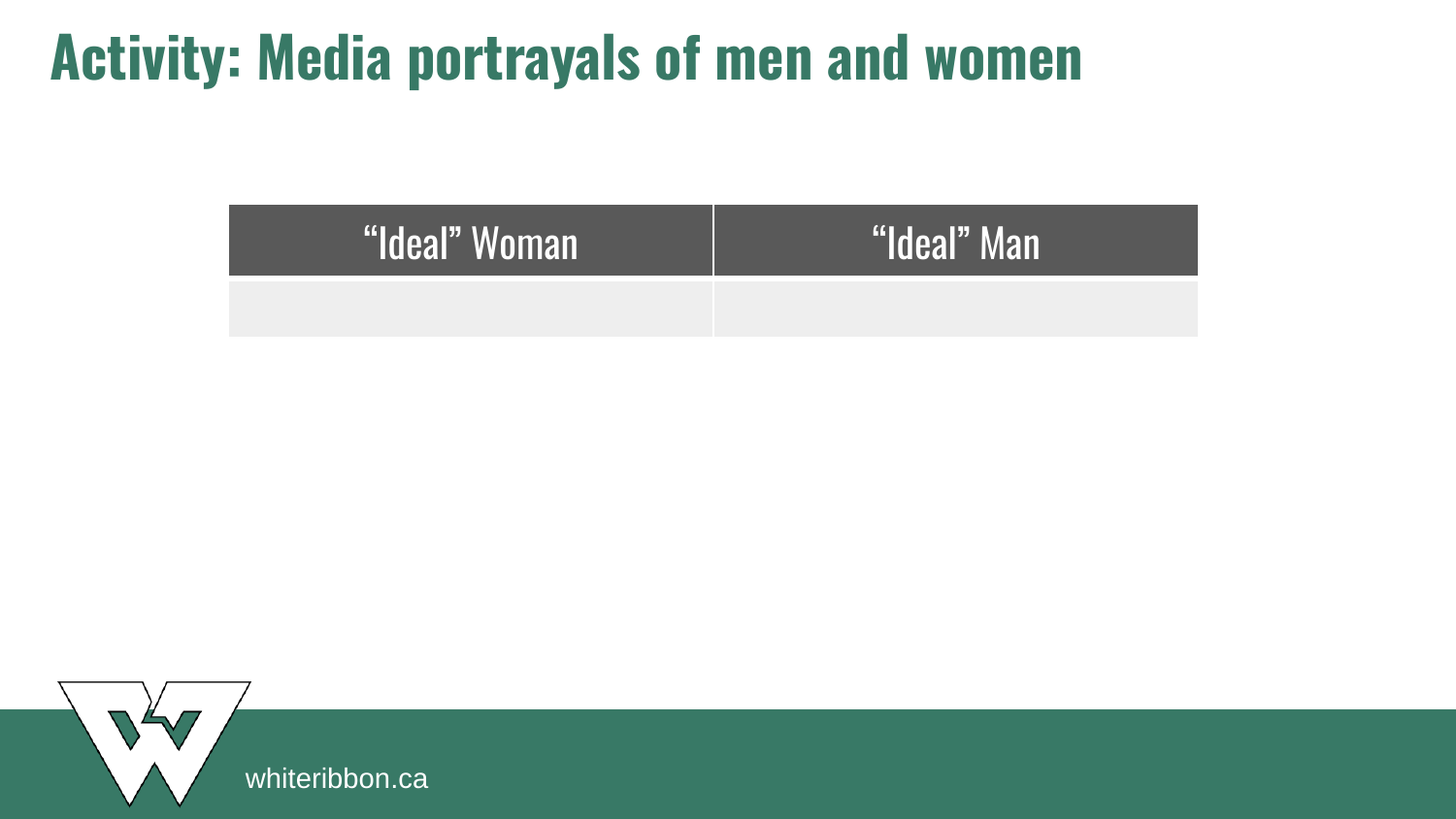

# Activity: Media portrayals of men and women
| “Ideal” Woman | “Ideal” Man |
| --- | --- |
|  |  |